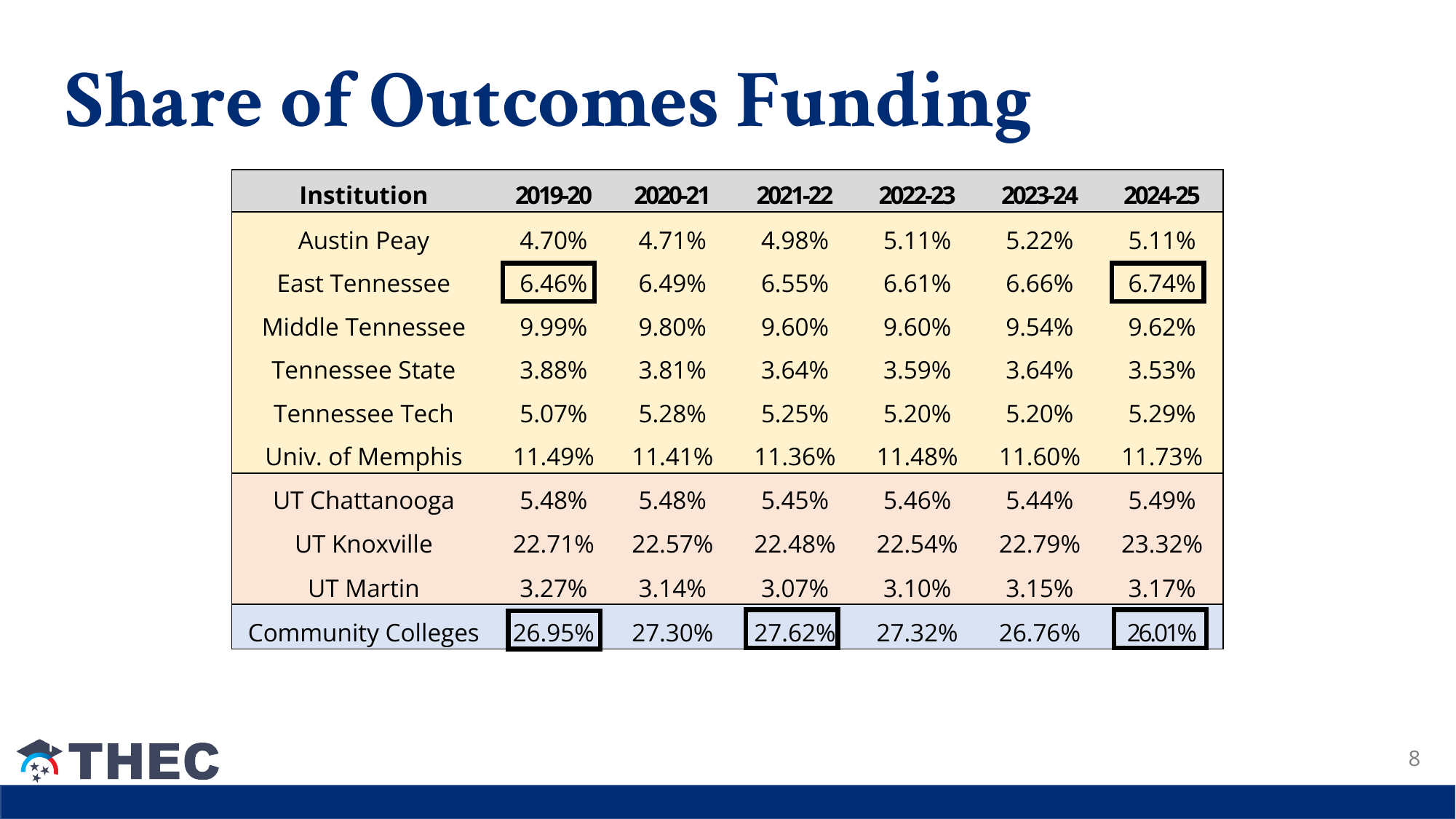

# Share of Outcomes Funding
| Institution | 2019-20 | 2020-21 | 2021-22 | 2022-23 | 2023-24 | 2024-25 |
| --- | --- | --- | --- | --- | --- | --- |
| Austin Peay | 4.70% | 4.71% | 4.98% | 5.11% | 5.22% | 5.11% |
| East Tennessee | 6.46% | 6.49% | 6.55% | 6.61% | 6.66% | 6.74% |
| Middle Tennessee | 9.99% | 9.80% | 9.60% | 9.60% | 9.54% | 9.62% |
| Tennessee State | 3.88% | 3.81% | 3.64% | 3.59% | 3.64% | 3.53% |
| Tennessee Tech | 5.07% | 5.28% | 5.25% | 5.20% | 5.20% | 5.29% |
| Univ. of Memphis | 11.49% | 11.41% | 11.36% | 11.48% | 11.60% | 11.73% |
| UT Chattanooga | 5.48% | 5.48% | 5.45% | 5.46% | 5.44% | 5.49% |
| UT Knoxville | 22.71% | 22.57% | 22.48% | 22.54% | 22.79% | 23.32% |
| UT Martin | 3.27% | 3.14% | 3.07% | 3.10% | 3.15% | 3.17% |
| Community Colleges | 26.95% | 27.30% | 27.62% | 27.32% | 26.76% | 26.01% |

8